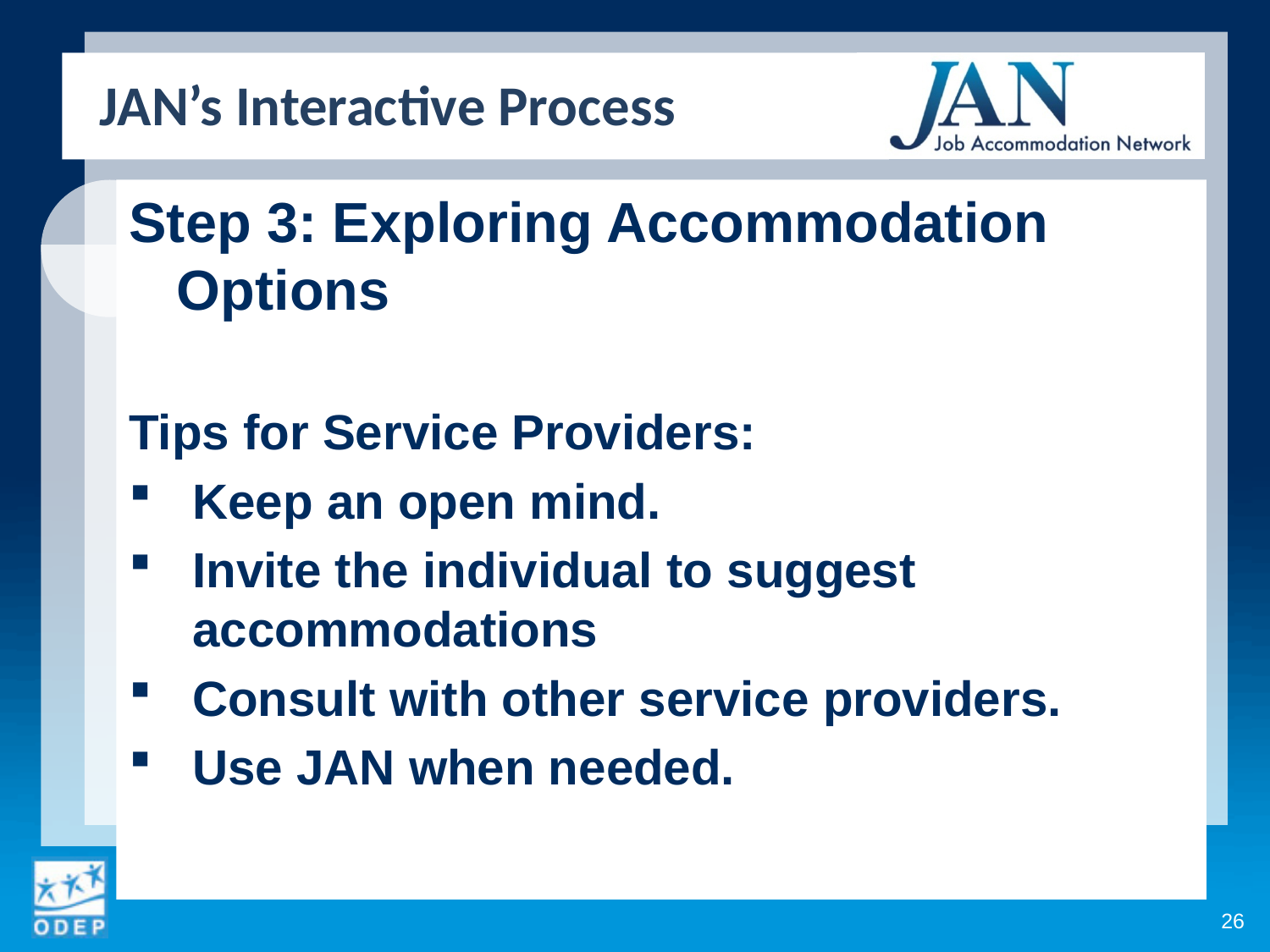

JAN’s Interactive Process
Step 3: Exploring Accommodation Options

Tips for Service Providers:
Keep an open mind.
Invite the individual to suggest accommodations
Consult with other service providers.
Use JAN when needed.
26